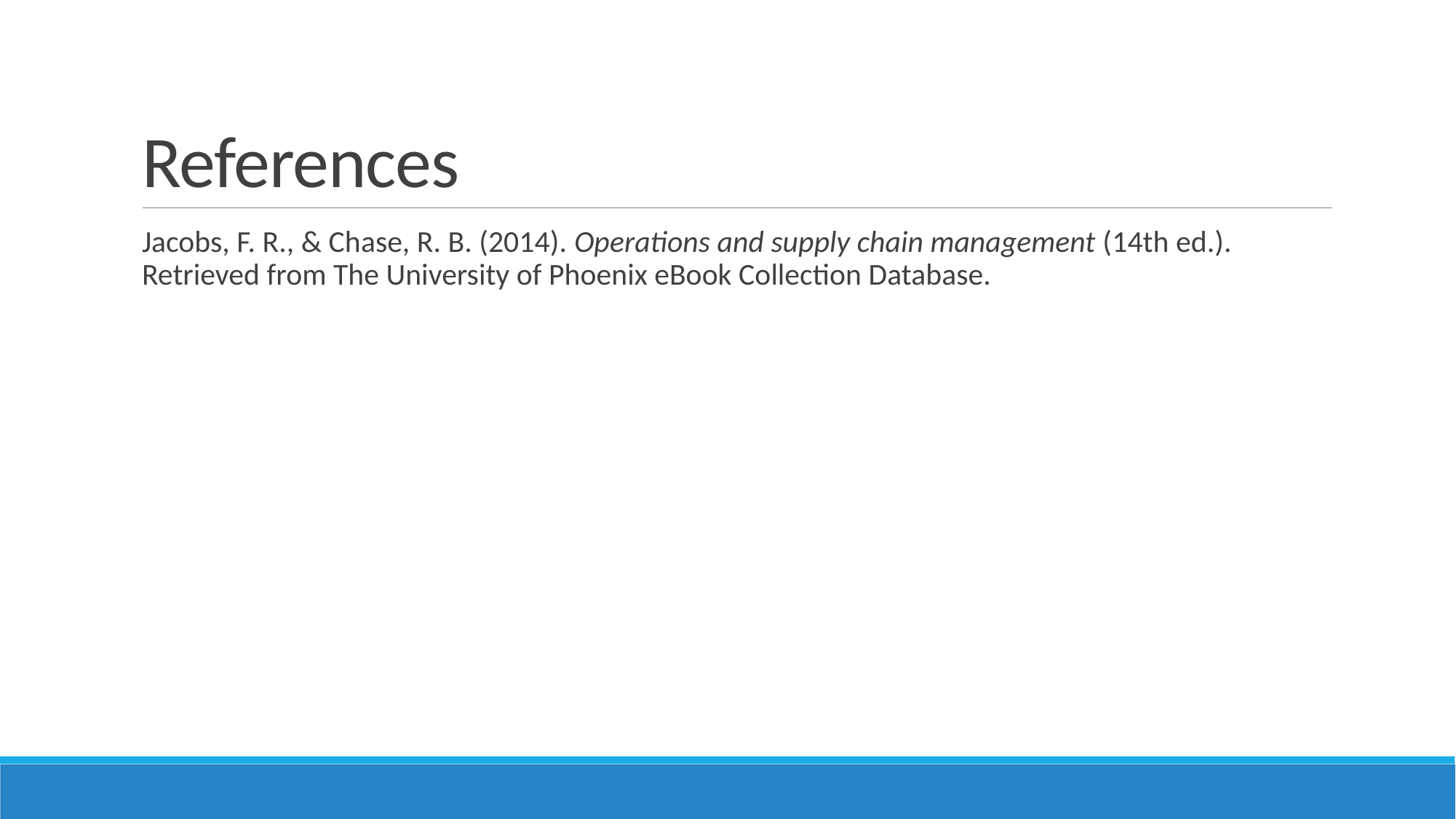

# References
Jacobs, F. R., & Chase, R. B. (2014). Operations and supply chain management (14th ed.). Retrieved from The University of Phoenix eBook Collection Database.